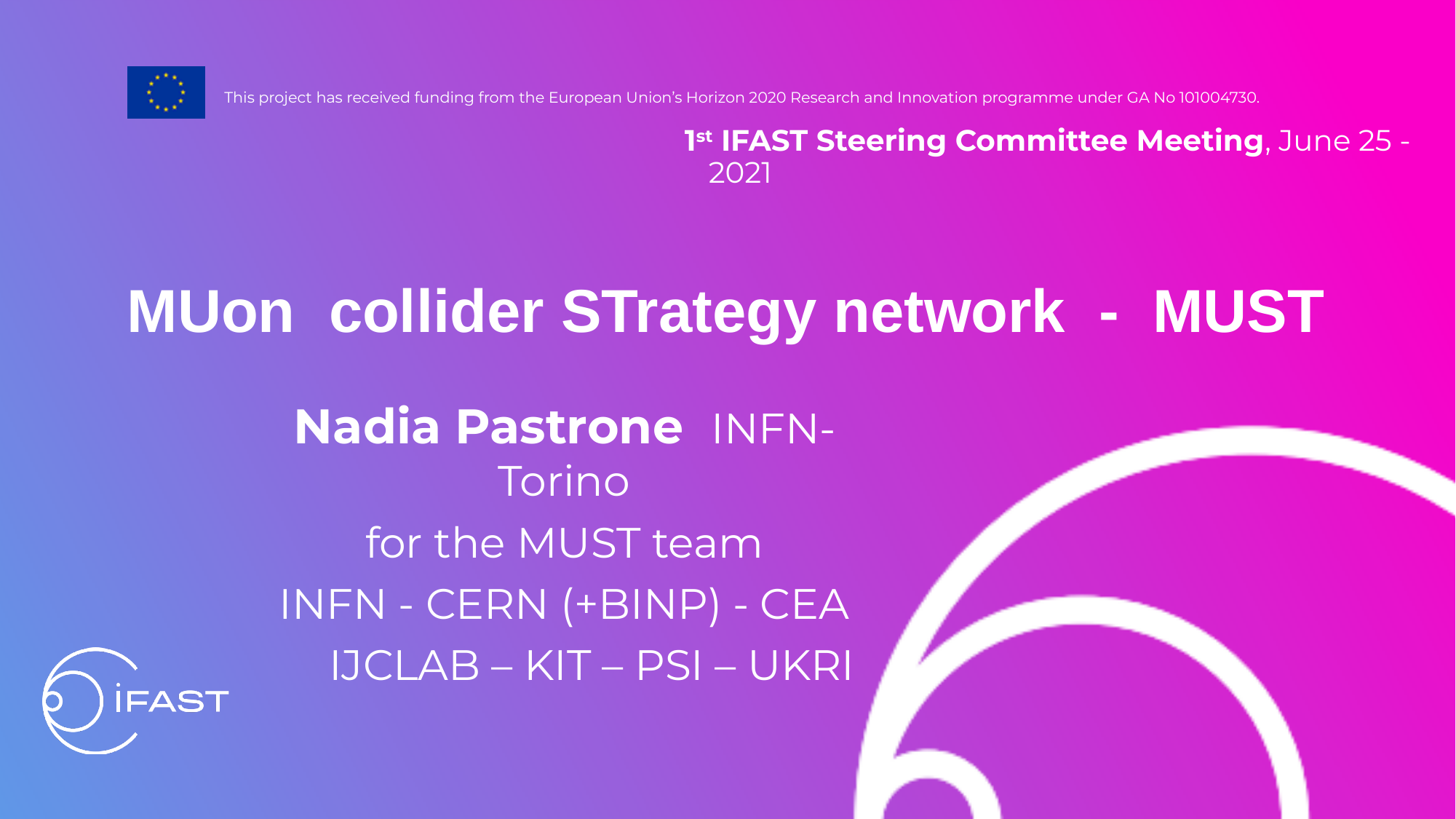

1st IFAST Steering Committee Meeting, June 25 - 2021
MUon  collider STrategy network  -  MUST
Nadia Pastrone  INFN-Torino
for the MUST team
INFN - CERN (+BINP) - CEA
     IJCLAB – KIT – PSI – UKRI